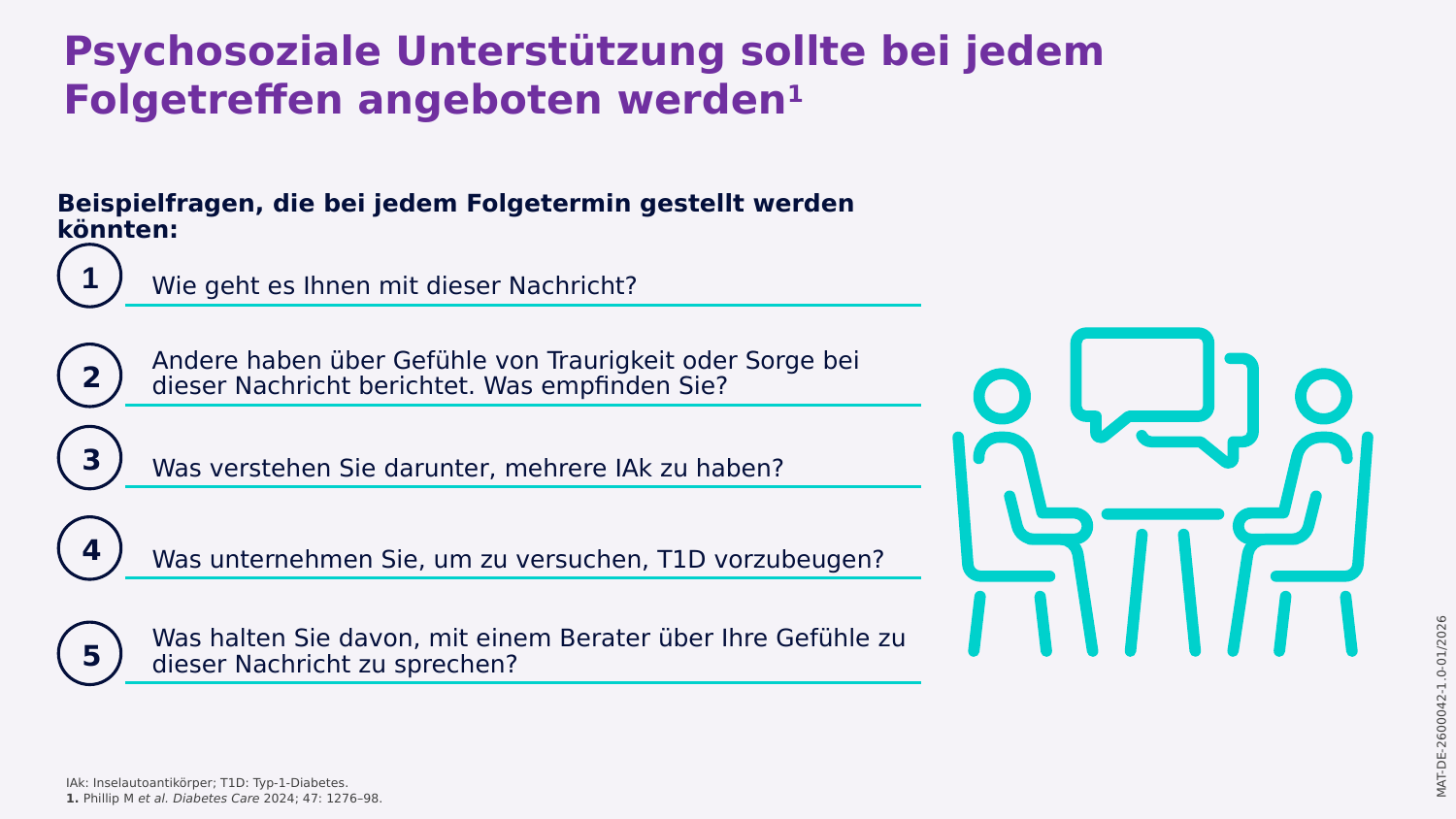

Psychosoziale Unterstützung sollte bei jedem Folgetreffen angeboten werden1
Beispielfragen, die bei jedem Folgetermin gestellt werden könnten:
1
Wie geht es Ihnen mit dieser Nachricht?

2
Andere haben über Gefühle von Traurigkeit oder Sorge bei dieser Nachricht berichtet. Was empfinden Sie?
3
Was verstehen Sie darunter, mehrere IAk zu haben?
4
Was unternehmen Sie, um zu versuchen, T1D vorzubeugen?
5
Was halten Sie davon, mit einem Berater über Ihre Gefühle zu dieser Nachricht zu sprechen?

IAk: Inselautoantikörper; T1D: Typ-1-Diabetes.
1. Phillip M et al. Diabetes Care 2024; 47: 1276–98.